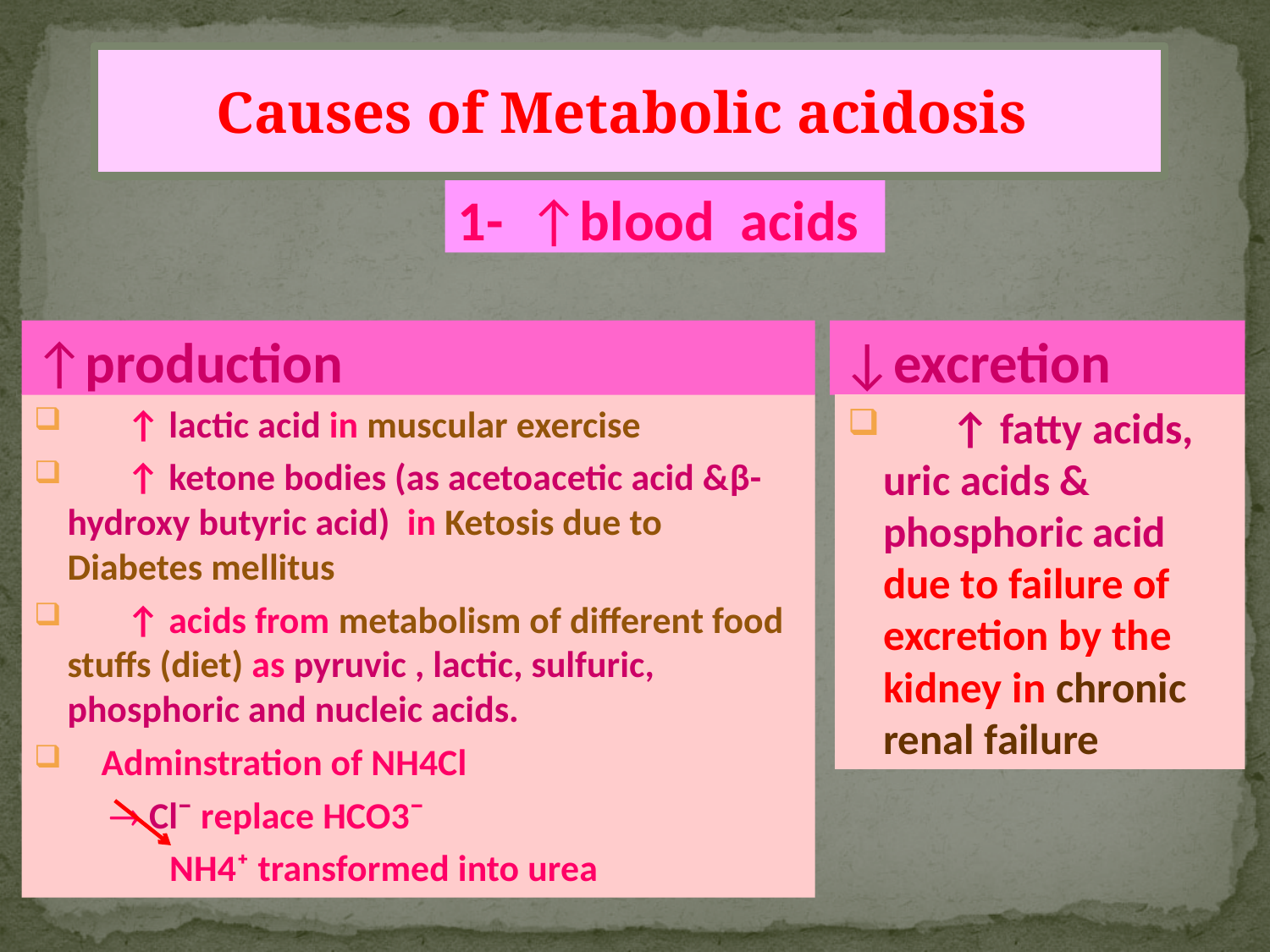

Causes of Metabolic acidosis
1-  ↑blood  acids
↑production
↓excretion
       ↑ lactic acid in muscular exercise
       ↑ ketone bodies (as acetoacetic acid &β- hydroxy butyric acid)  in Ketosis due to Diabetes mellitus
       ↑ acids from metabolism of different food stuffs (diet) as pyruvic , lactic, sulfuric, phosphoric and nucleic acids.
    Adminstration of NH4Cl
         → Cl¯ replace HCO3¯
                NH4⁺ transformed into urea
       ↑ fatty acids, uric acids & phosphoric acid  due to failure of excretion by the kidney in chronic renal failure